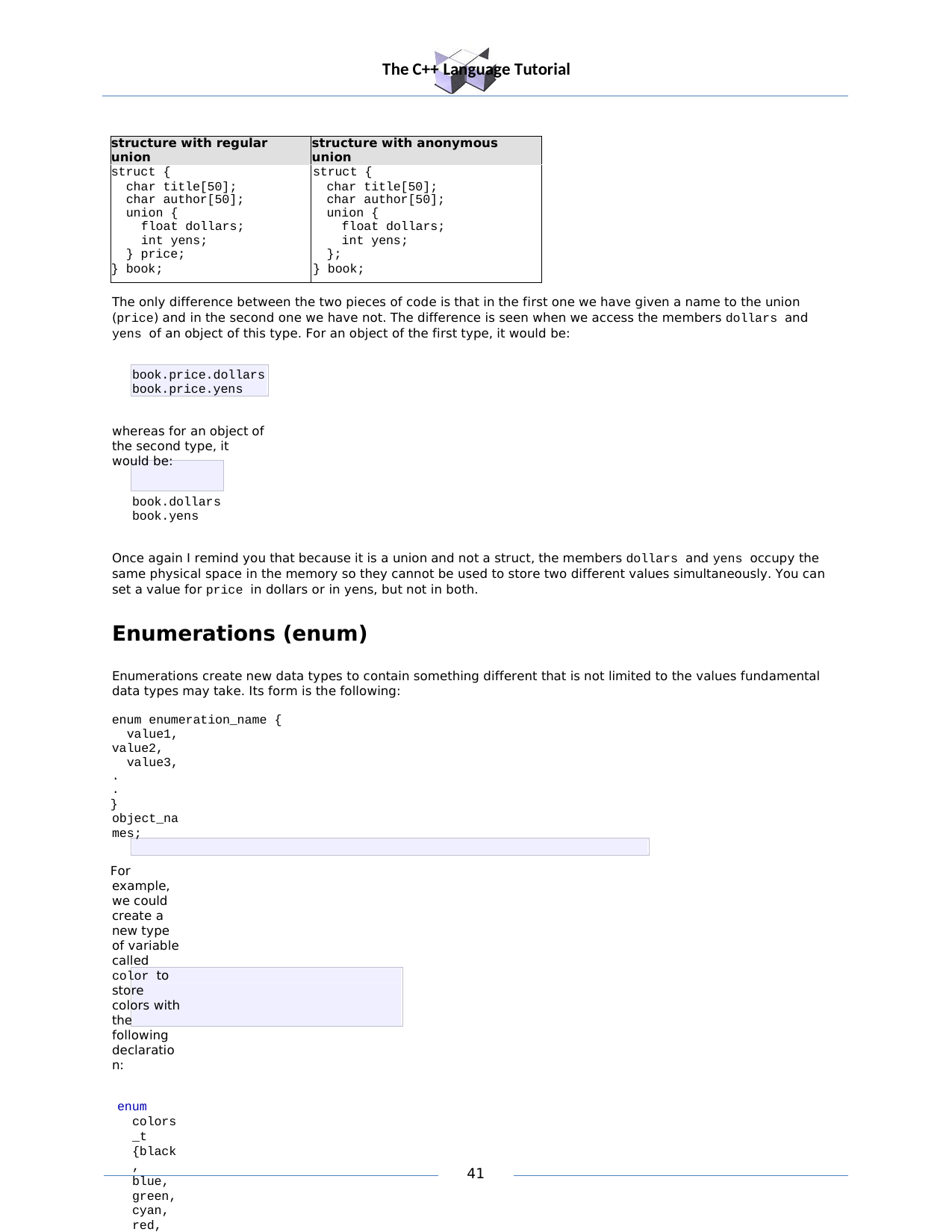

The C++ Language Tutorial

| structure with regular union | structure with anonymous union |
| --- | --- |
| struct { char title[50]; char author[50]; union { float dollars; int yens; } price; } book; | struct { char title[50]; char author[50]; union { float dollars; int yens; }; } book; |
The only difference between the two pieces of code is that in the first one we have given a name to the union (price) and in the second one we have not. The difference is seen when we access the members dollars and yens of an object of this type. For an object of the first type, it would be:

book.price.dollars book.price.yens

whereas for an object of the second type, it would be:

book.dollars book.yens

Once again I remind you that because it is a union and not a struct, the members dollars and yens occupy the same physical space in the memory so they cannot be used to store two different values simultaneously. You can set a value for price in dollars or in yens, but not in both.

Enumerations (enum)

Enumerations create new data types to contain something different that is not limited to the values fundamental data types may take. Its form is the following:

enum enumeration_name { value1,
value2, value3,
.
.
} object_names;

For example, we could create a new type of variable called color to store colors with the following declaration:

enum colors_t {black, blue, green, cyan, red, purple, yellow, white};

Notice that we do not include any fundamental data type in the declaration. To say it somehow, we have created a whole new data type from scratch without basing it on any other existing type. The possible values that variables of this new type color_t may take are the new constant values included within braces. For example, once the colors_t enumeration is declared the following expressions will be valid:
colors_t mycolor; mycolor = blue;
if (mycolor == green) mycolor = red;

Enumerations are type compatible with numeric variables, so their constants are always assigned an integer numerical value internally. If it is not specified, the integer value equivalent to the first possible value is equivalent to 0 and the following ones follow a +1 progression. Thus, in our data type colors_t that we have defined above, black would be equivalent to 0, blue would be equivalent to 1, green to 2, and so on.

41